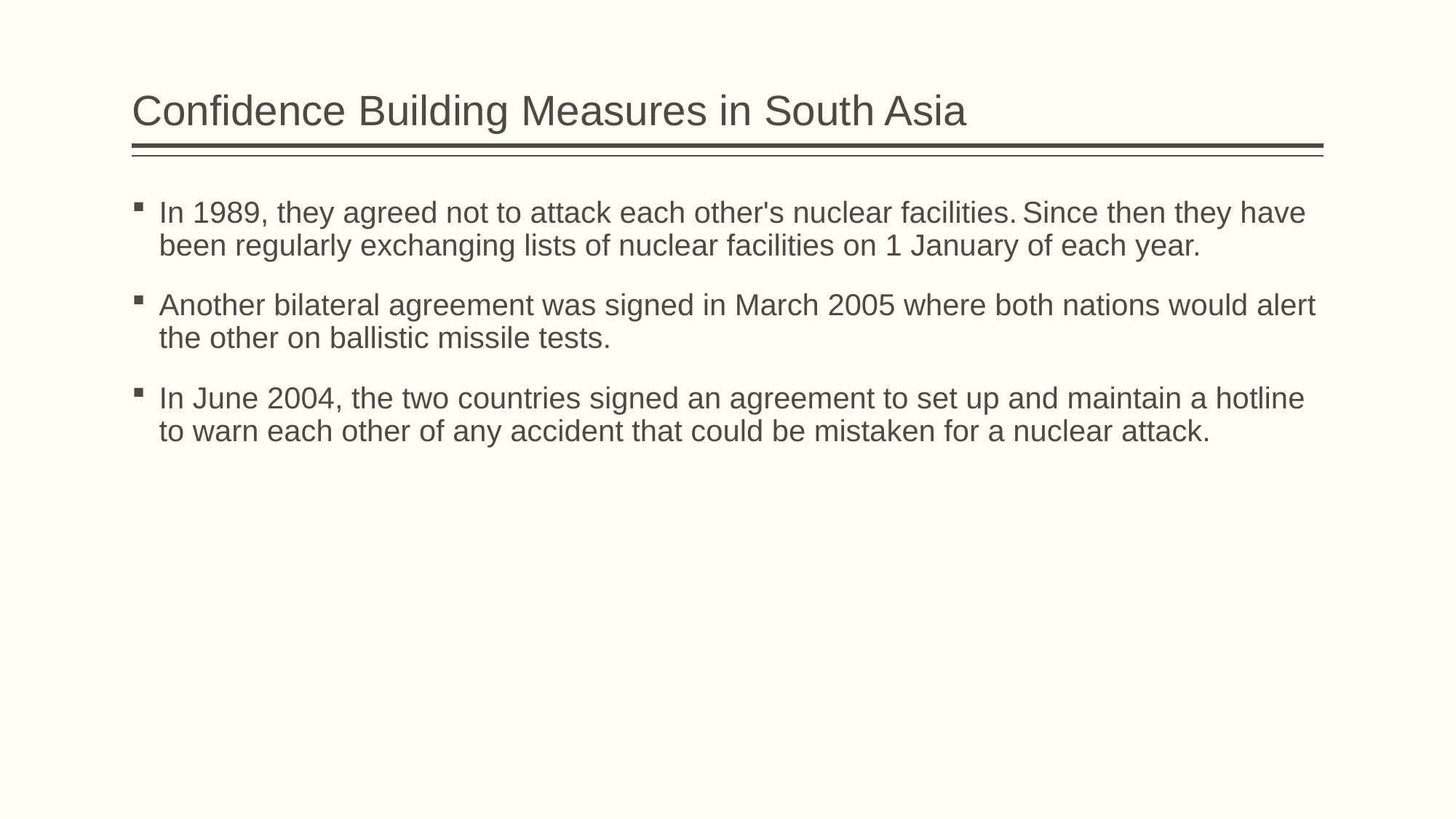

# Confidence Building Measures in South Asia
In 1989, they agreed not to attack each other's nuclear facilities. Since then they have been regularly exchanging lists of nuclear facilities on 1 January of each year.
Another bilateral agreement was signed in March 2005 where both nations would alert the other on ballistic missile tests.
In June 2004, the two countries signed an agreement to set up and maintain a hotline to warn each other of any accident that could be mistaken for a nuclear attack.